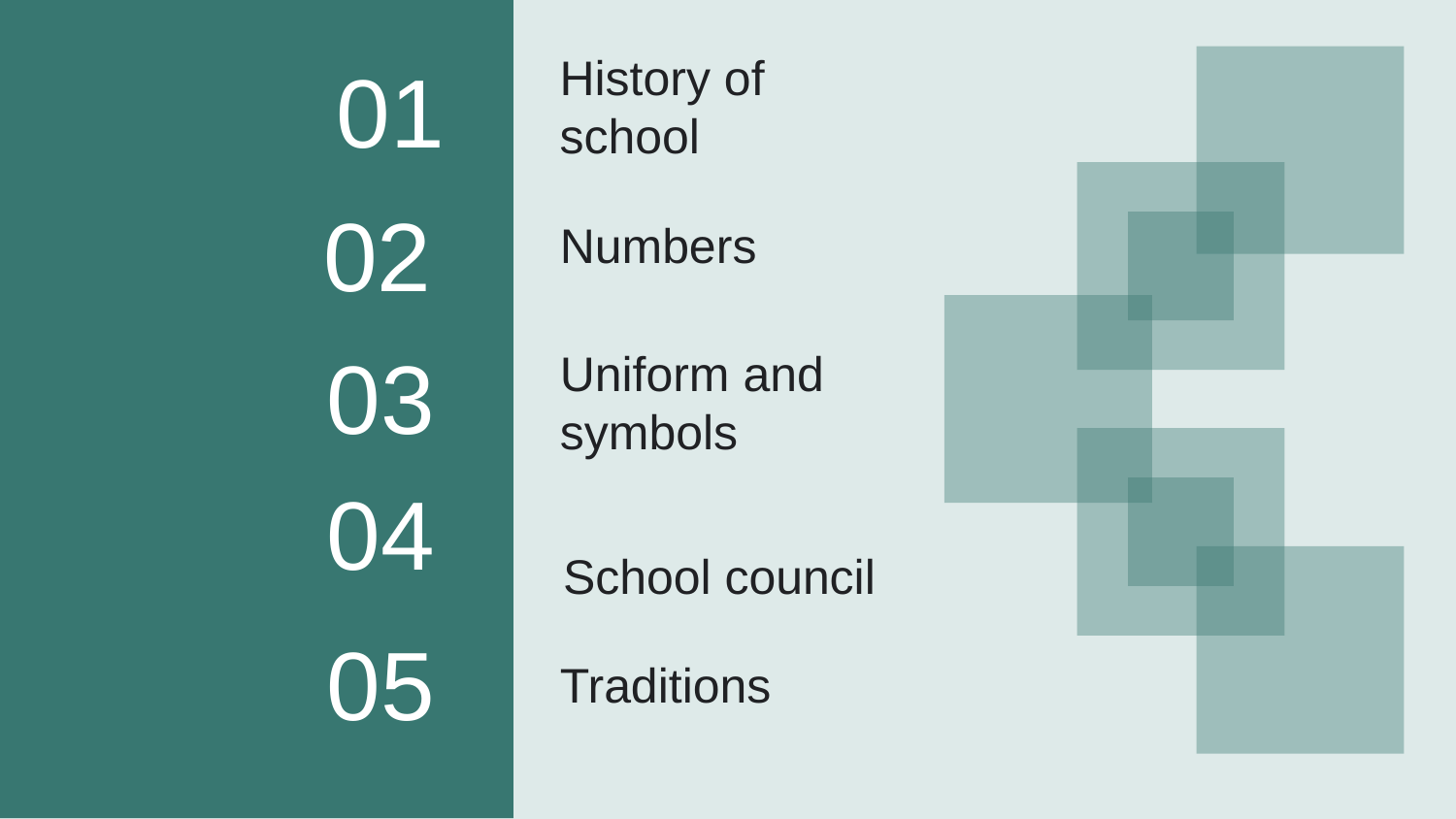

# History of school
01

Numbers
02

03
Uniform and symbols

04
School council

05
Traditions